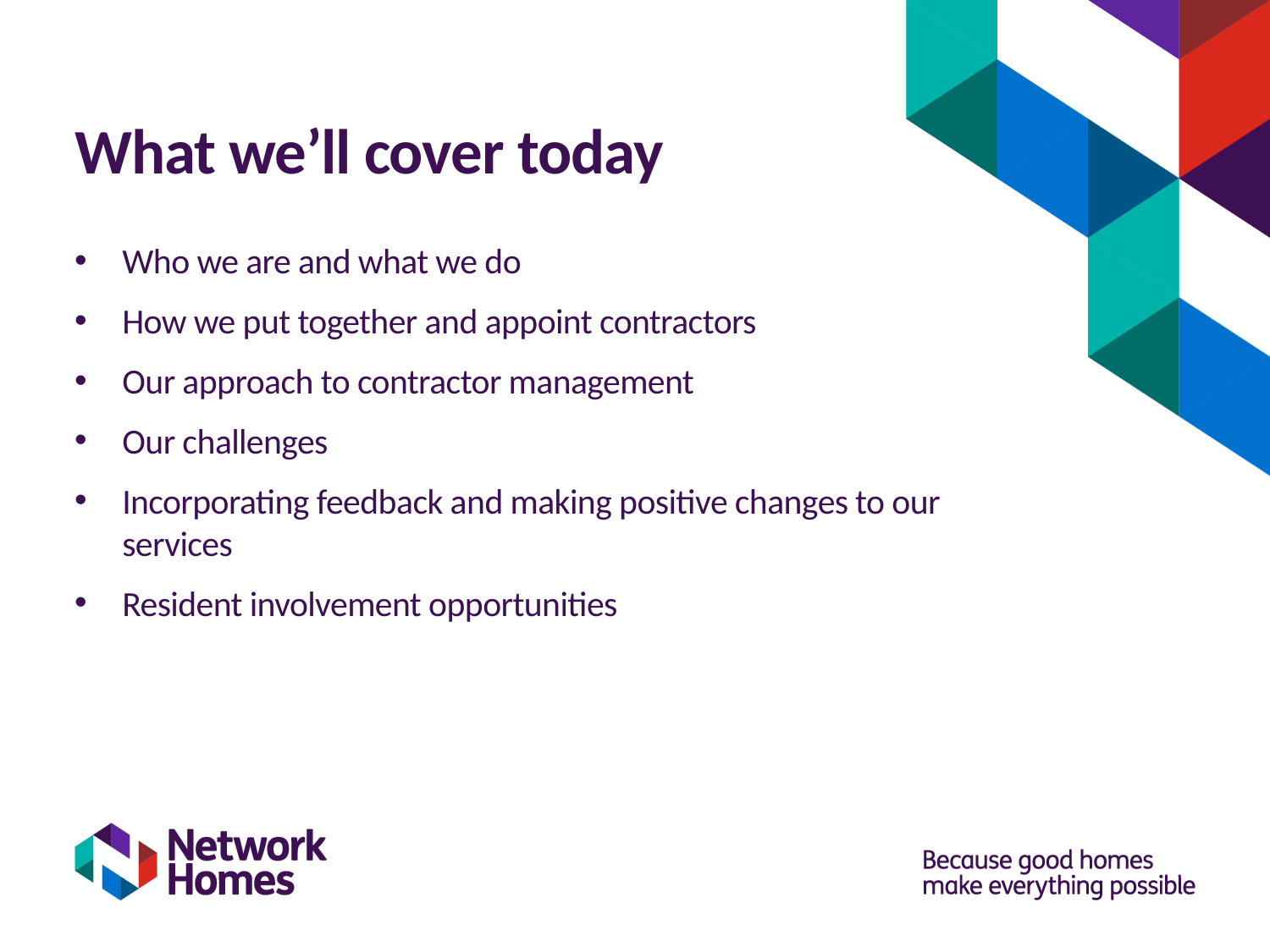

# What we’ll cover today
Who we are and what we do
How we put together and appoint contractors
Our approach to contractor management
Our challenges
Incorporating feedback and making positive changes to our services
Resident involvement opportunities